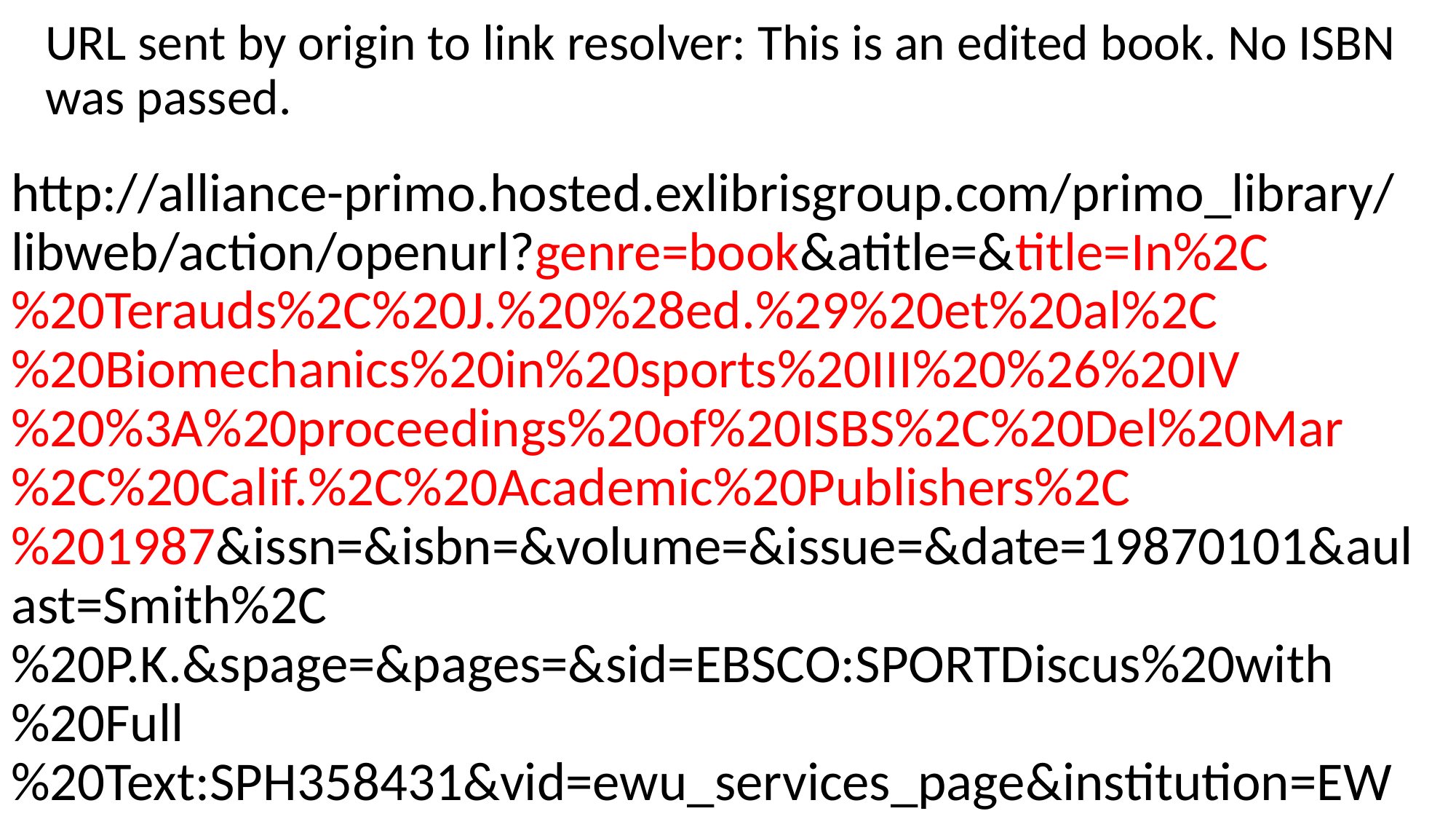

# URL sent by origin to link resolver: This is an edited book. No ISBN was passed.
http://alliance-primo.hosted.exlibrisgroup.com/primo_library/libweb/action/openurl?genre=book&atitle=&title=In%2C%20Terauds%2C%20J.%20%28ed.%29%20et%20al%2C%20Biomechanics%20in%20sports%20III%20%26%20IV%20%3A%20proceedings%20of%20ISBS%2C%20Del%20Mar%2C%20Calif.%2C%20Academic%20Publishers%2C%201987&issn=&isbn=&volume=&issue=&date=19870101&aulast=Smith%2C%20P.K.&spage=&pages=&sid=EBSCO:SPORTDiscus%20with%20Full%20Text:SPH358431&vid=ewu_services_page&institution=EWU&url_ctx_val=&url_ctx_fmt=null&isSerivcesPage=true